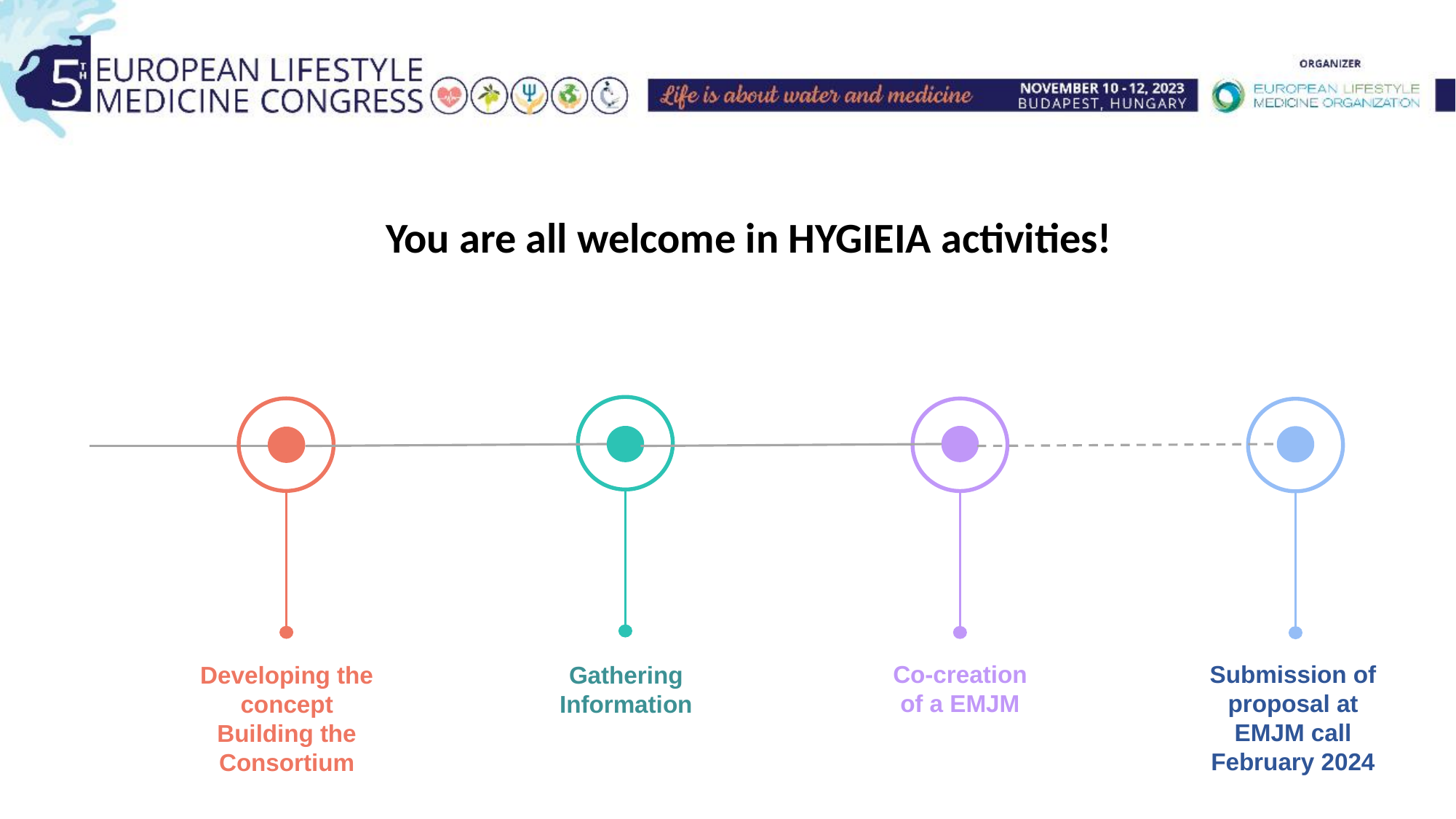

You are all welcome in HYGIEIA activities!

Co-creation of a EMJM
Submission of proposal at EMJM call February 2024
Developing the concept
Building the Consortium
Gathering Information